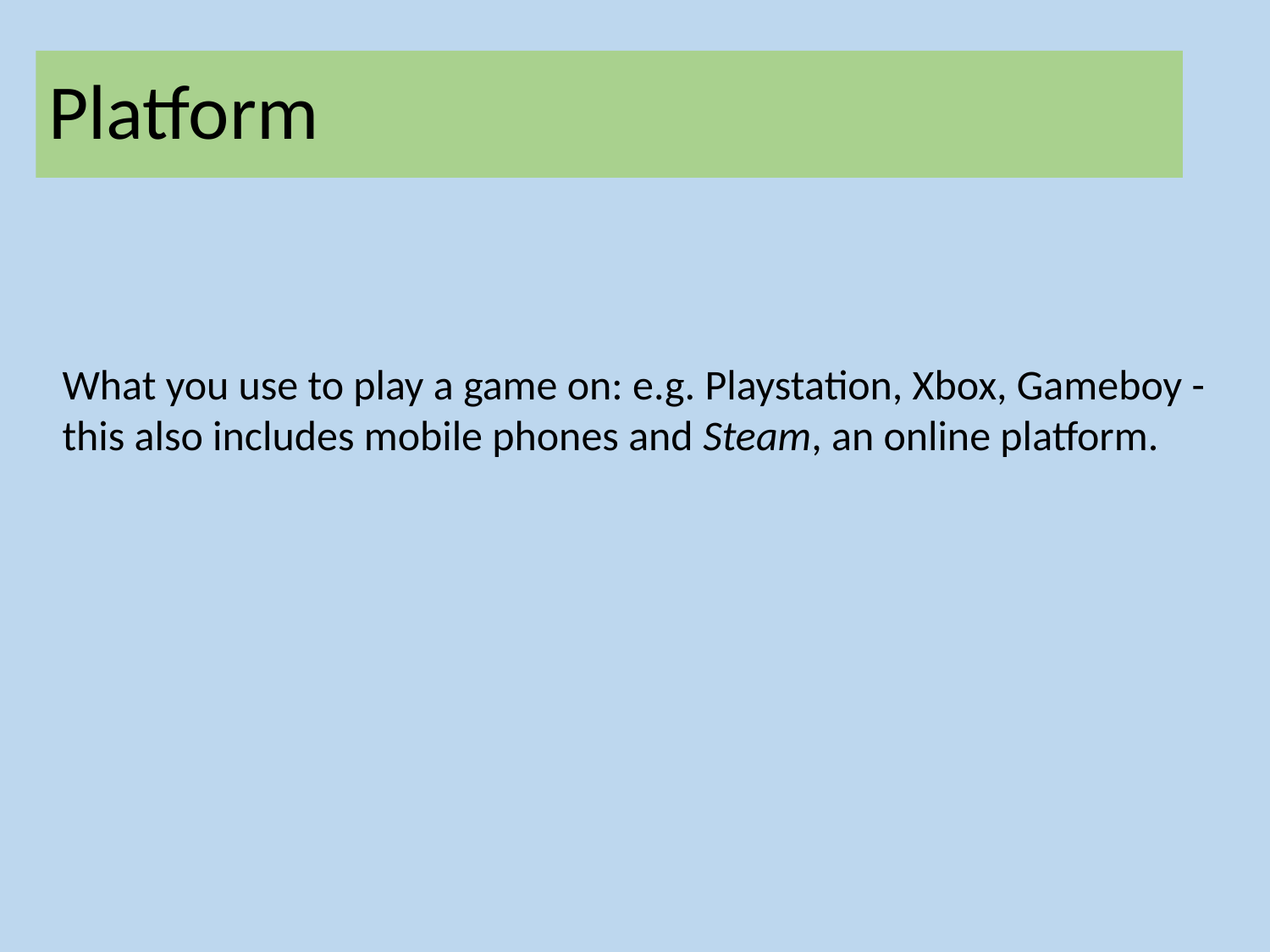

# Platform
What you use to play a game on: e.g. Playstation, Xbox, Gameboy - this also includes mobile phones and Steam, an online platform.